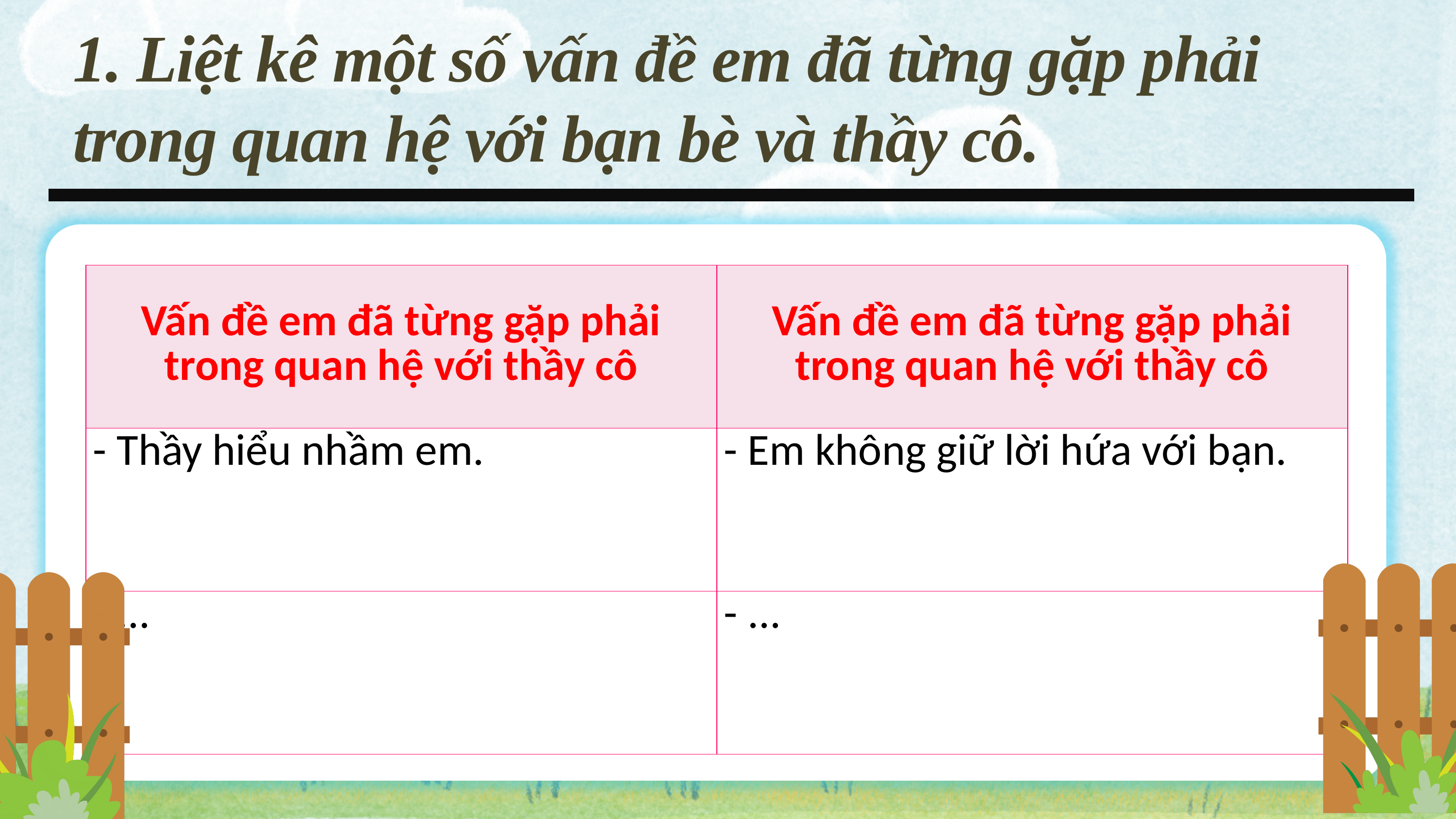

1. Liệt kê một số vấn đề em đã từng gặp phải trong quan hệ với bạn bè và thầy cô.

| Vấn đề em đã từng gặp phải trong quan hệ với thầy cô | Vấn đề em đã từng gặp phải trong quan hệ với thầy cô |
| --- | --- |
| - Thầy hiểu nhầm em. | - Em không giữ lời hứa với bạn. |
| - ... | - ... |